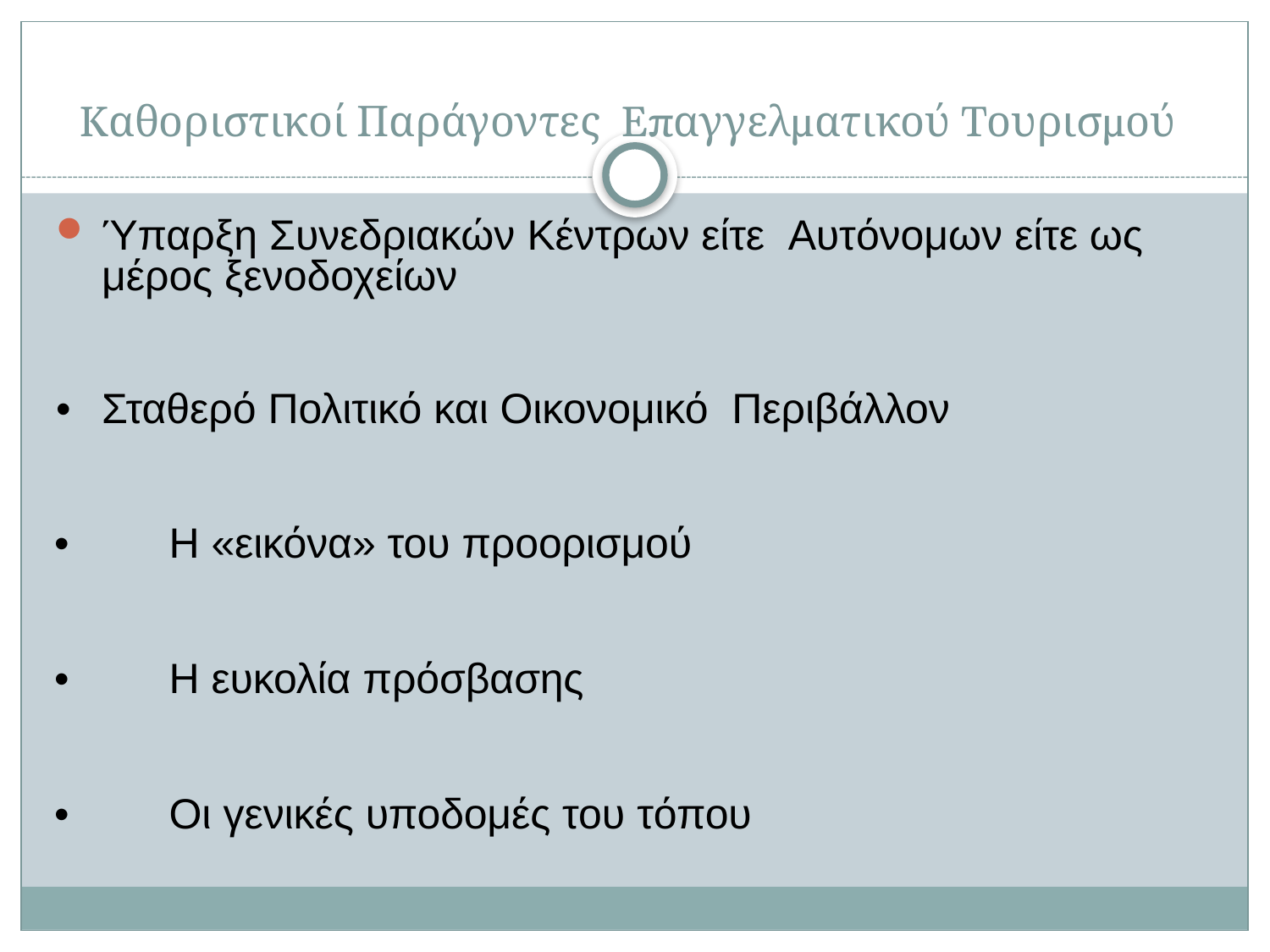

# Καθοριστικοί Παράγοντες  Επαγγελματικού Τουρισμού
Ύπαρξη Συνεδριακών Κέντρων είτε  Αυτόνομων είτε ως μέρος ξενοδοχείων

•	Σταθερό Πολιτικό και Οικονομικό  Περιβάλλον

•	Η «εικόνα» του προορισμού

•	Η ευκολία πρόσβασης

•	Οι γενικές υποδομές του τόπου